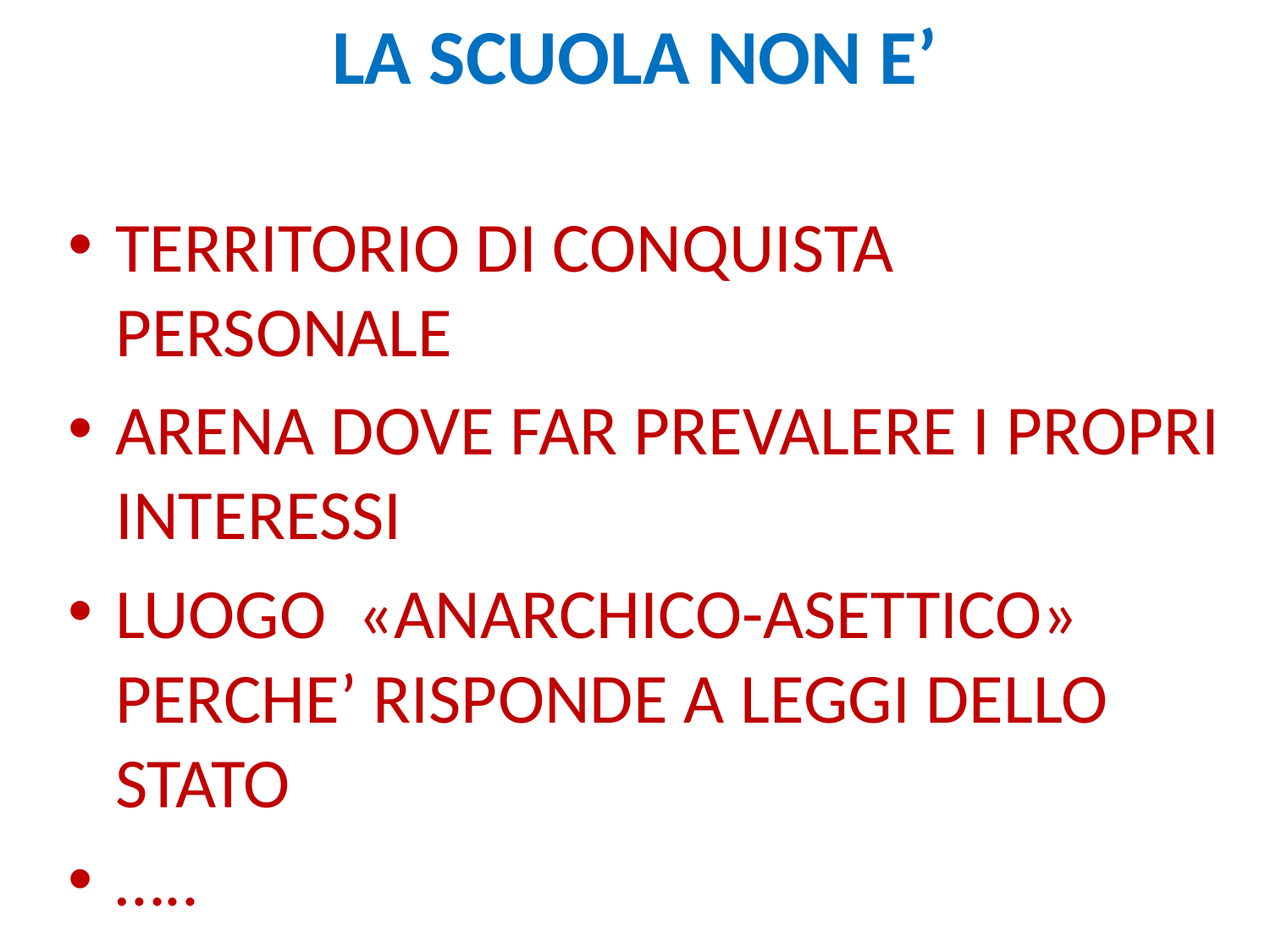

# LA SCUOLA NON E’

TERRITORIO DI CONQUISTA PERSONALE
ARENA DOVE FAR PREVALERE I PROPRI INTERESSI
LUOGO  «ANARCHICO-ASETTICO» PERCHE’ RISPONDE A LEGGI DELLO STATO
…..